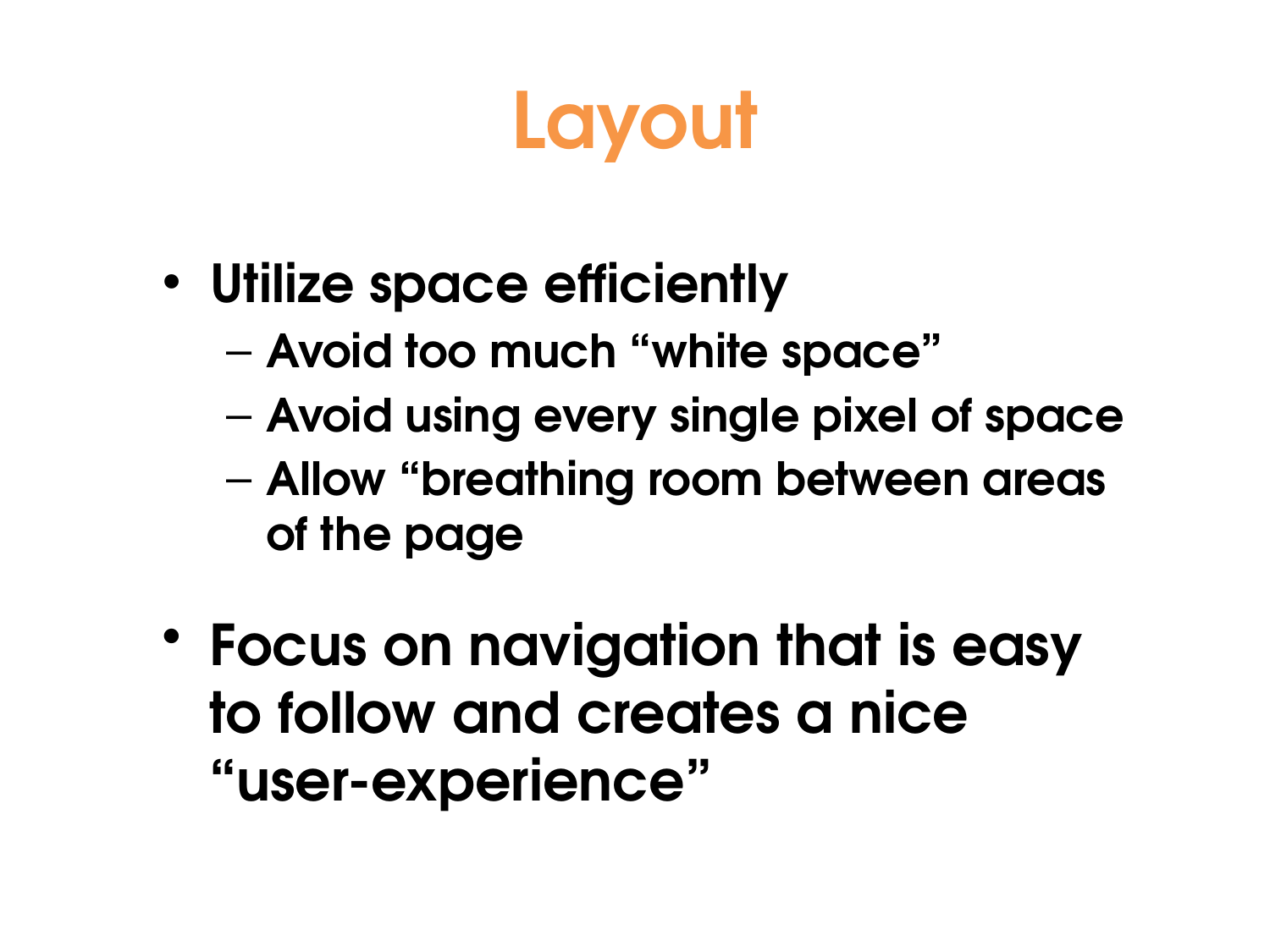

# Layout
Utilize space efficiently
Avoid too much “white space”
Avoid using every single pixel of space
Allow “breathing room between areas of the page
Focus on navigation that is easy to follow and creates a nice “user-experience”